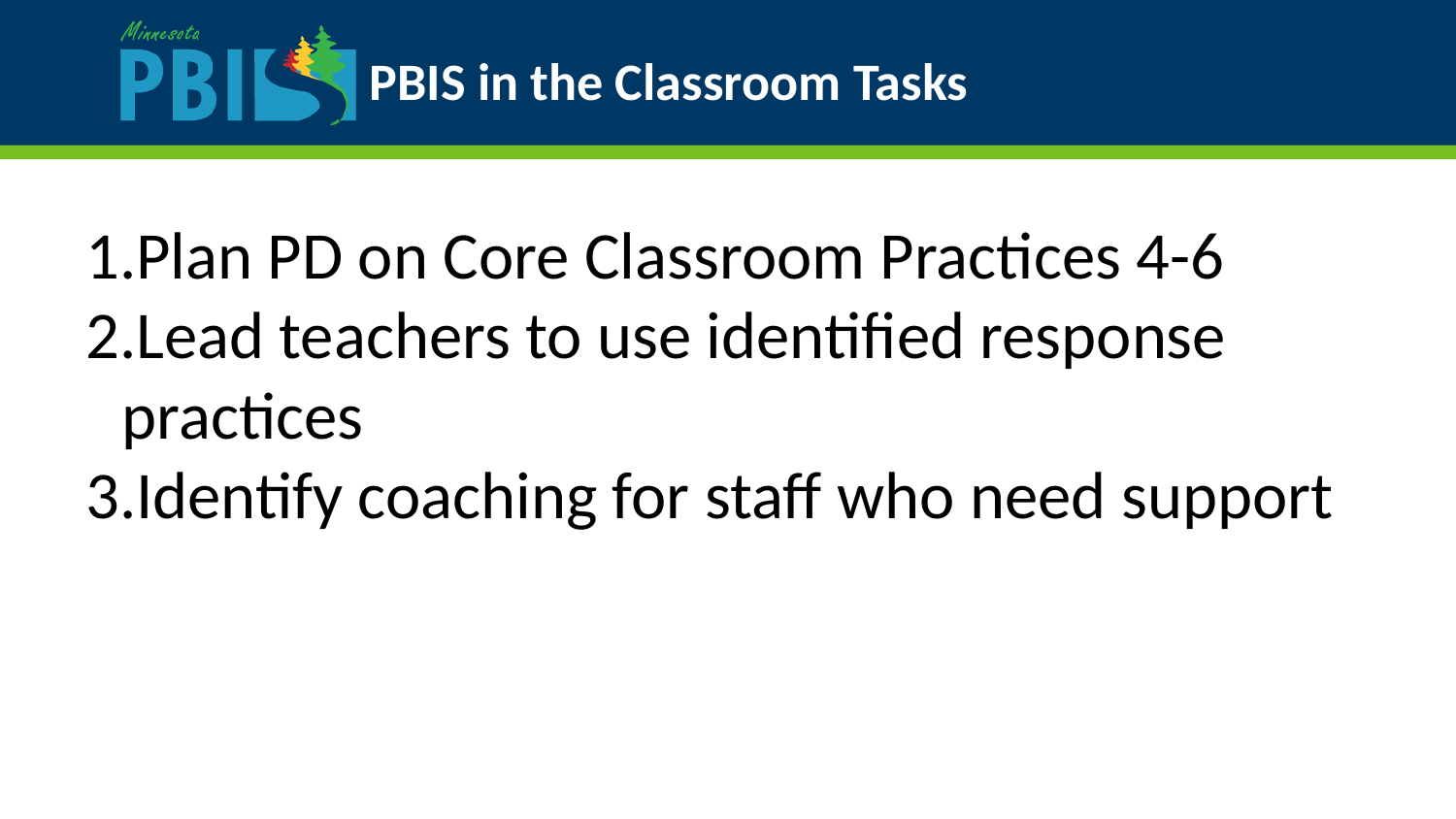

# PBIS in the Classroom Tasks
Plan PD on Core Classroom Practices 4-6
Lead teachers to use identified response practices
Identify coaching for staff who need support